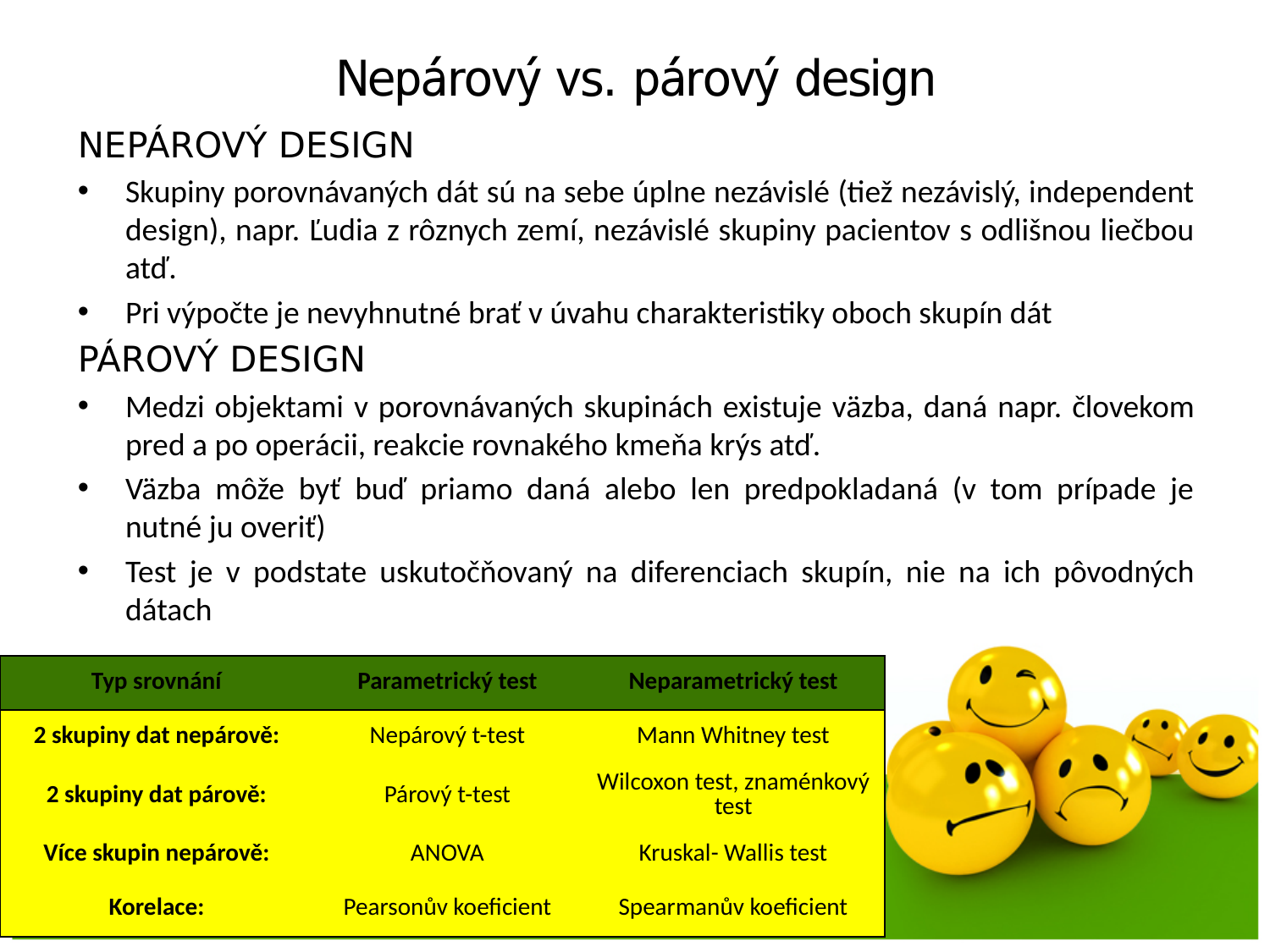

# Nepárový vs. párový design
NEPÁROVÝ DESIGN
Skupiny porovnávaných dát sú na sebe úplne nezávislé (tiež nezávislý, independent design), napr. Ľudia z rôznych zemí, nezávislé skupiny pacientov s odlišnou liečbou atď.
Pri výpočte je nevyhnutné brať v úvahu charakteristiky oboch skupín dát
PÁROVÝ DESIGN
Medzi objektami v porovnávaných skupinách existuje väzba, daná napr. človekom pred a po operácii, reakcie rovnakého kmeňa krýs atď.
Väzba môže byť buď priamo daná alebo len predpokladaná (v tom prípade je nutné ju overiť)
Test je v podstate uskutočňovaný na diferenciach skupín, nie na ich pôvodných dátach

| Typ srovnání | Parametrický test | Neparametrický test |
| --- | --- | --- |
| 2 skupiny dat nepárově: | Nepárový t-test | Mann Whitney test |
| 2 skupiny dat párově: | Párový t-test | Wilcoxon test, znaménkový test |
| Více skupin nepárově: | ANOVA | Kruskal- Wallis test |
| Korelace: | Pearsonův koeficient | Spearmanův koeficient |